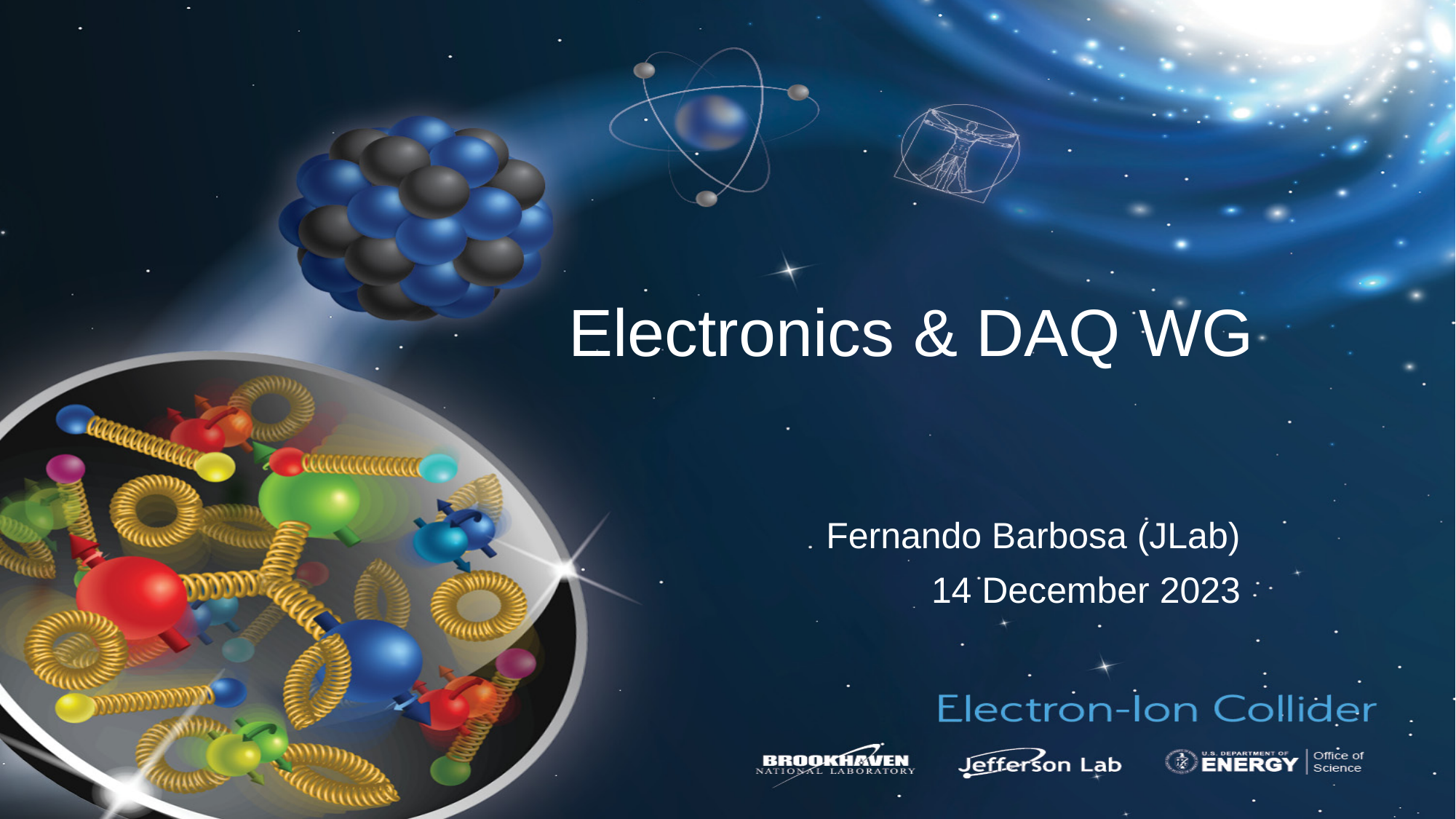

# Electronics & DAQ WG
Fernando Barbosa (JLab)
14 December 2023